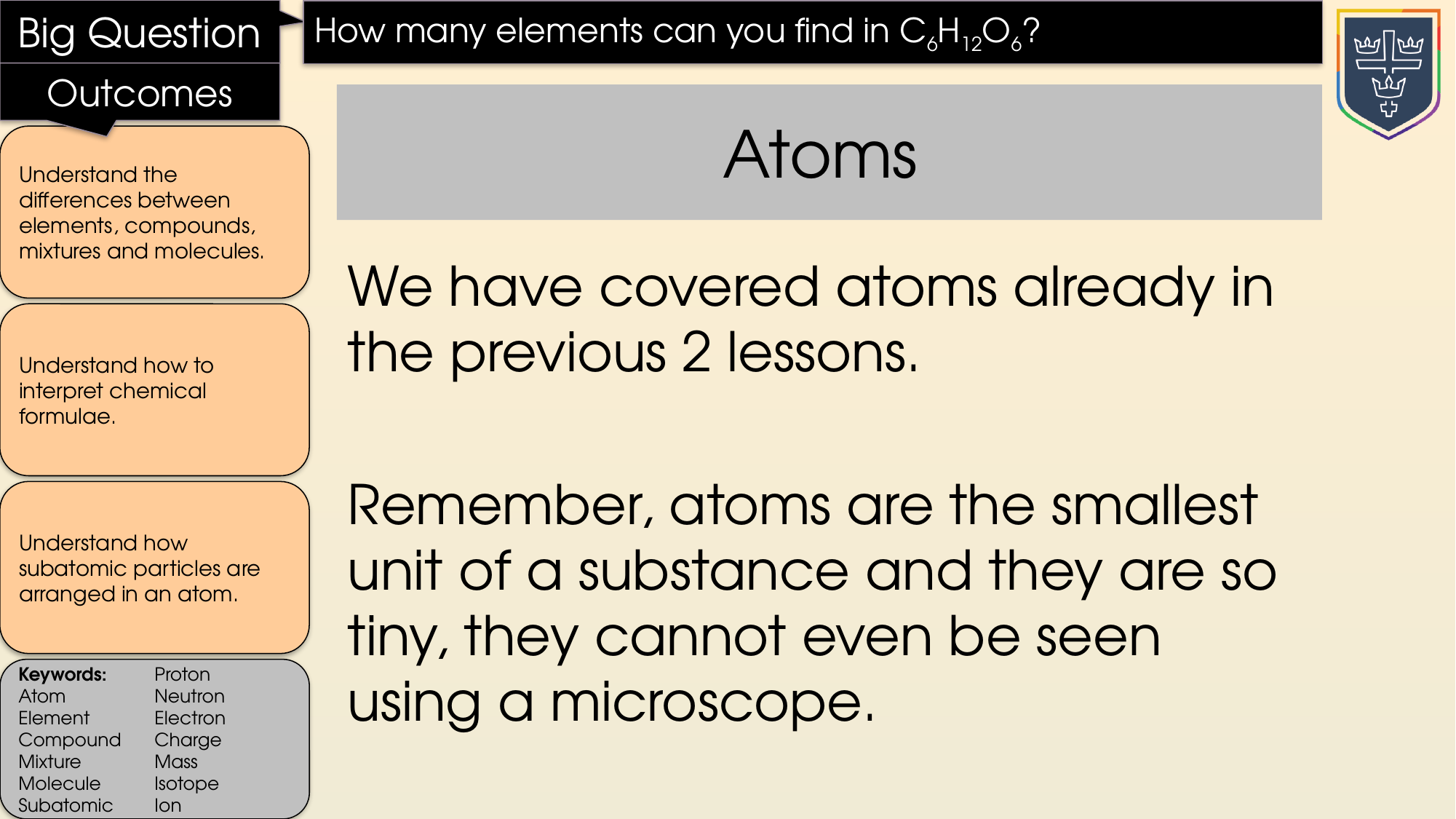

Atoms
We have covered atoms already in the previous 2 lessons.

Remember, atoms are the smallest unit of a substance and they are so tiny, they cannot even be seen using a microscope.